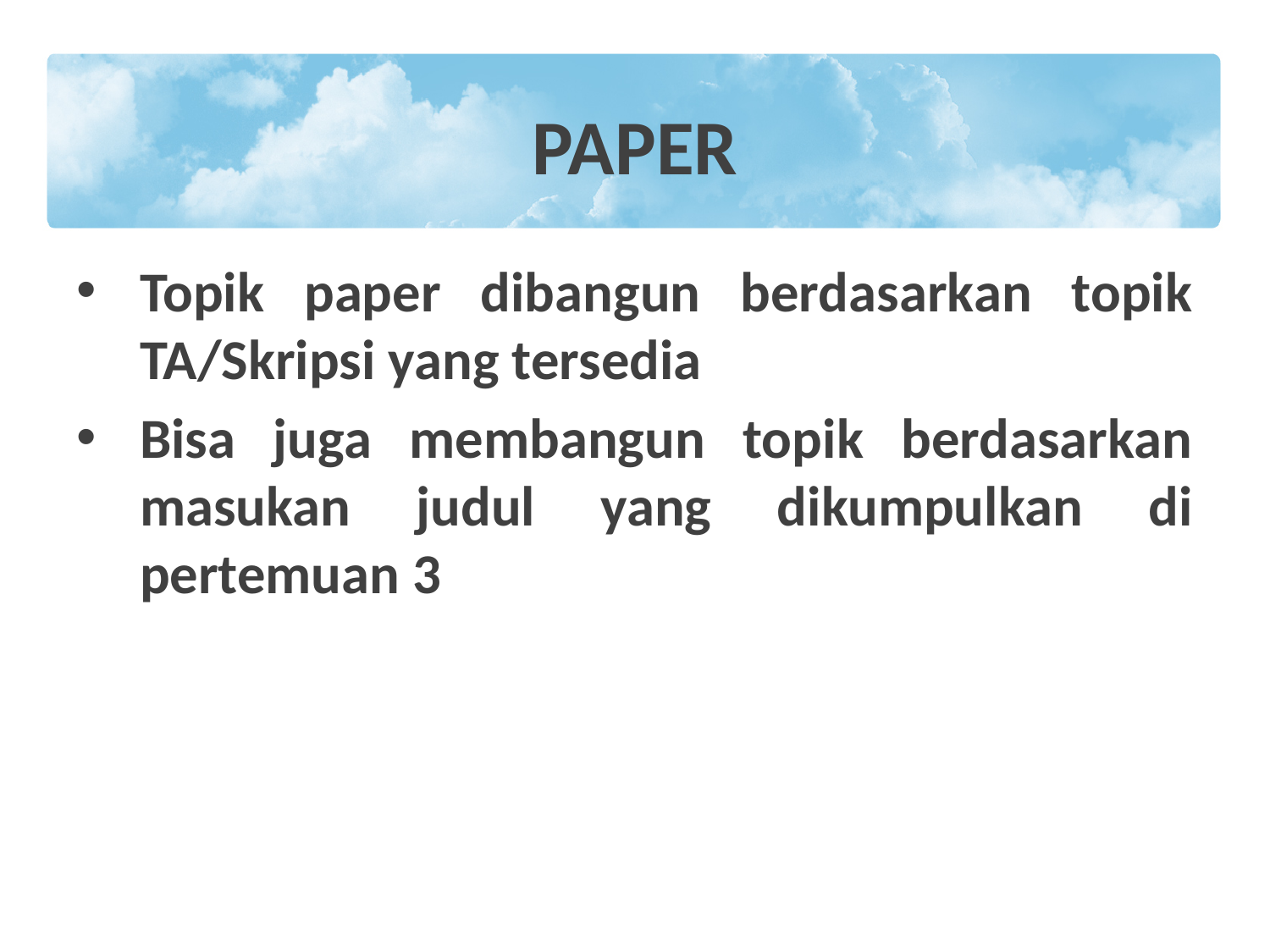

# PAPER
Topik paper dibangun berdasarkan topik TA/Skripsi yang tersedia
Bisa juga membangun topik berdasarkan masukan judul yang dikumpulkan di pertemuan 3